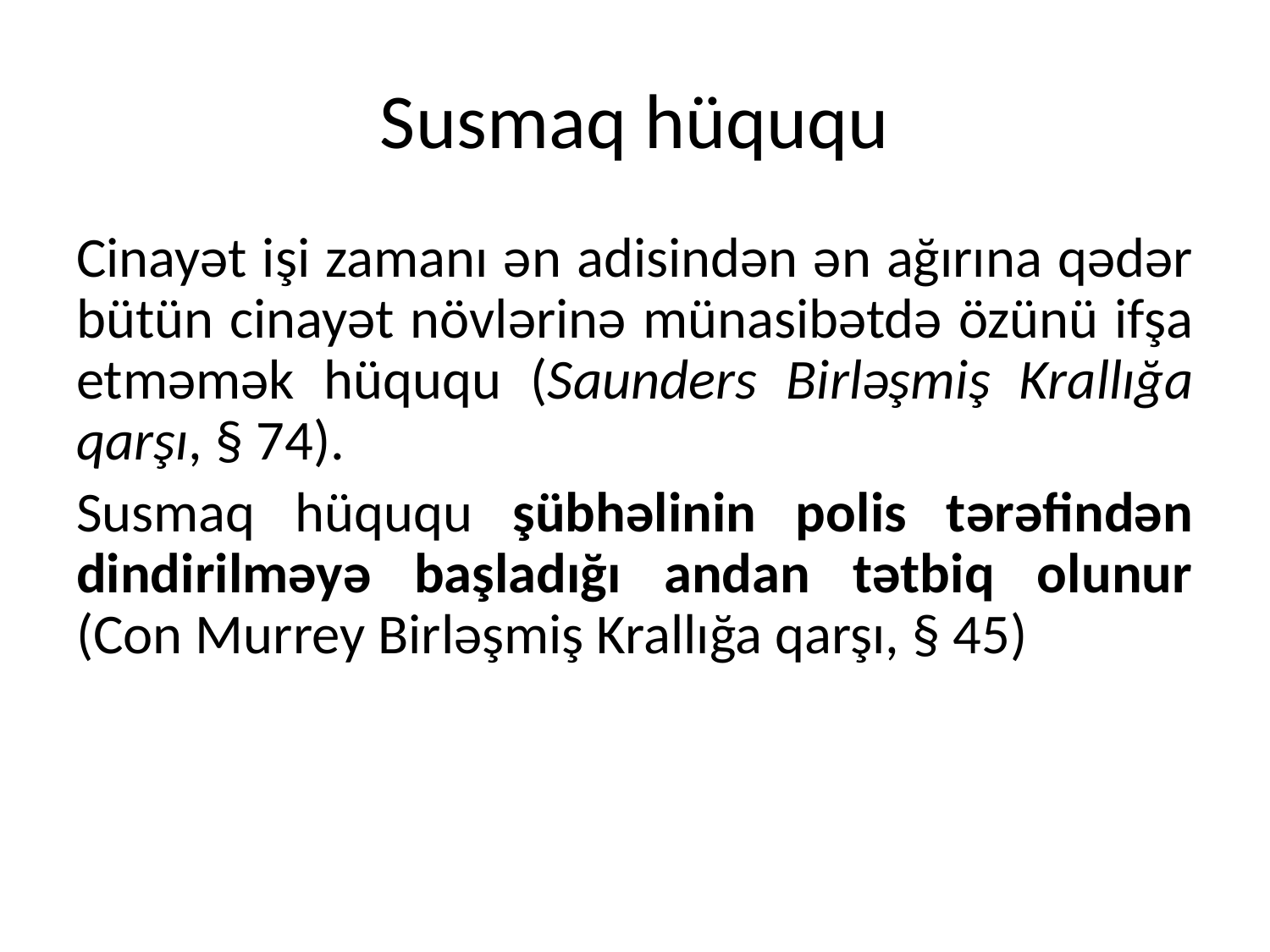

# Susmaq hüququ
Cinayət işi zamanı ən adisindən ən ağırına qədər bütün cinayət növlərinə münasibətdə özünü ifşa etməmək hüququ (Saunders Birləşmiş Krallığa qarşı, § 74).
Susmaq hüququ şübhəlinin polis tərəfindən dindirilməyə başladığı andan tətbiq olunur (Con Murrey Birləşmiş Krallığa qarşı, § 45)